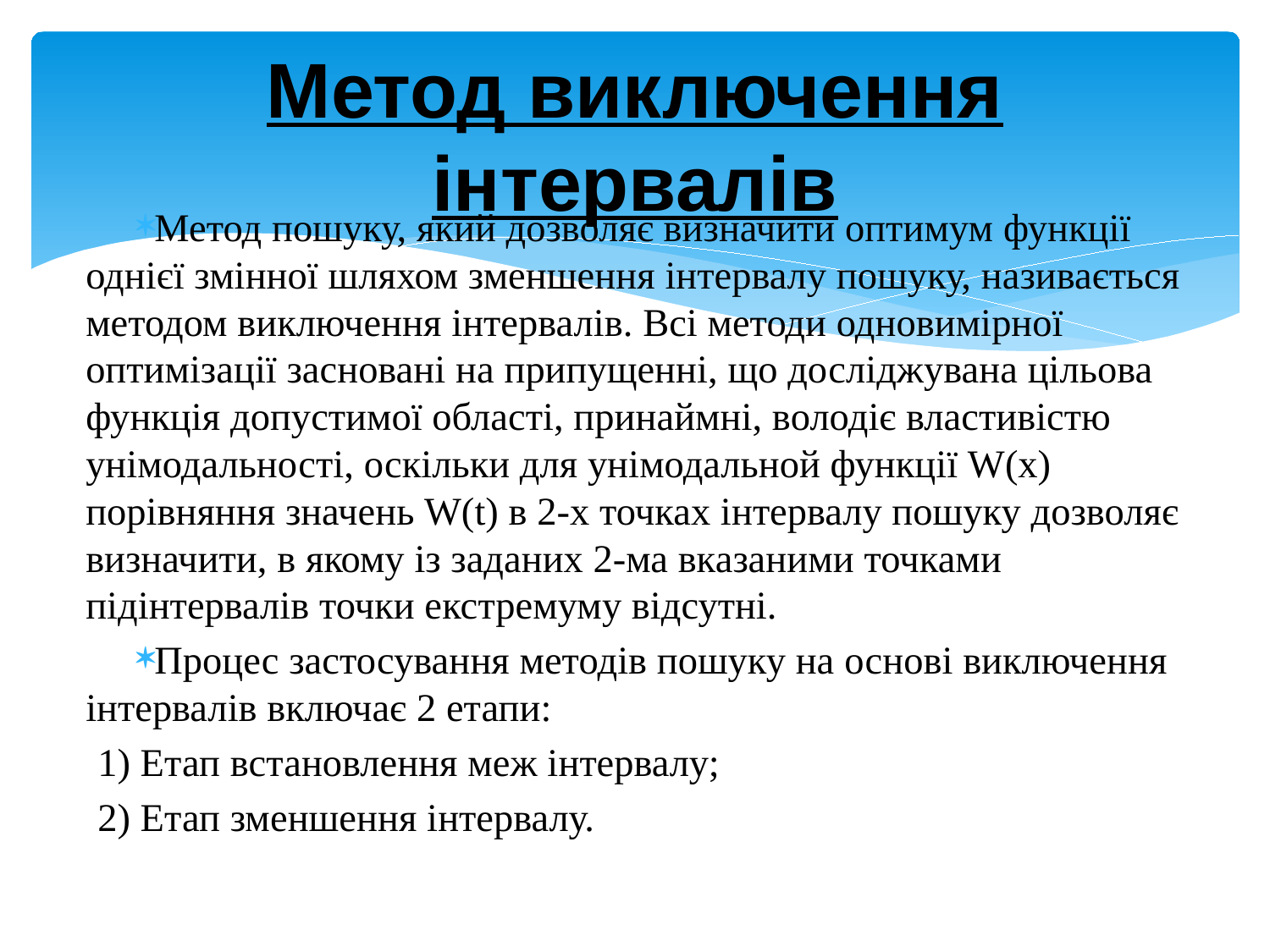

# Метод виключення інтервалів
Метод пошуку, який дозволяє визначити оптимум функції однієї змінної шляхом зменшення інтервалу пошуку, називається методом виключення інтервалів. Всі методи одновимірної оптимізації засновані на припущенні, що досліджувана цільова функція допустимої області, принаймні, володіє властивістю унімодальності, оскільки для унімодальной функції W(x) порівняння значень W(t) в 2-х точках інтервалу пошуку дозволяє визначити, в якому із заданих 2-ма вказаними точками підінтервалів точки екстремуму відсутні.
Процес застосування методів пошуку на основі виключення інтервалів включає 2 етапи:
1) Етап встановлення меж інтервалу;
2) Етап зменшення інтервалу.